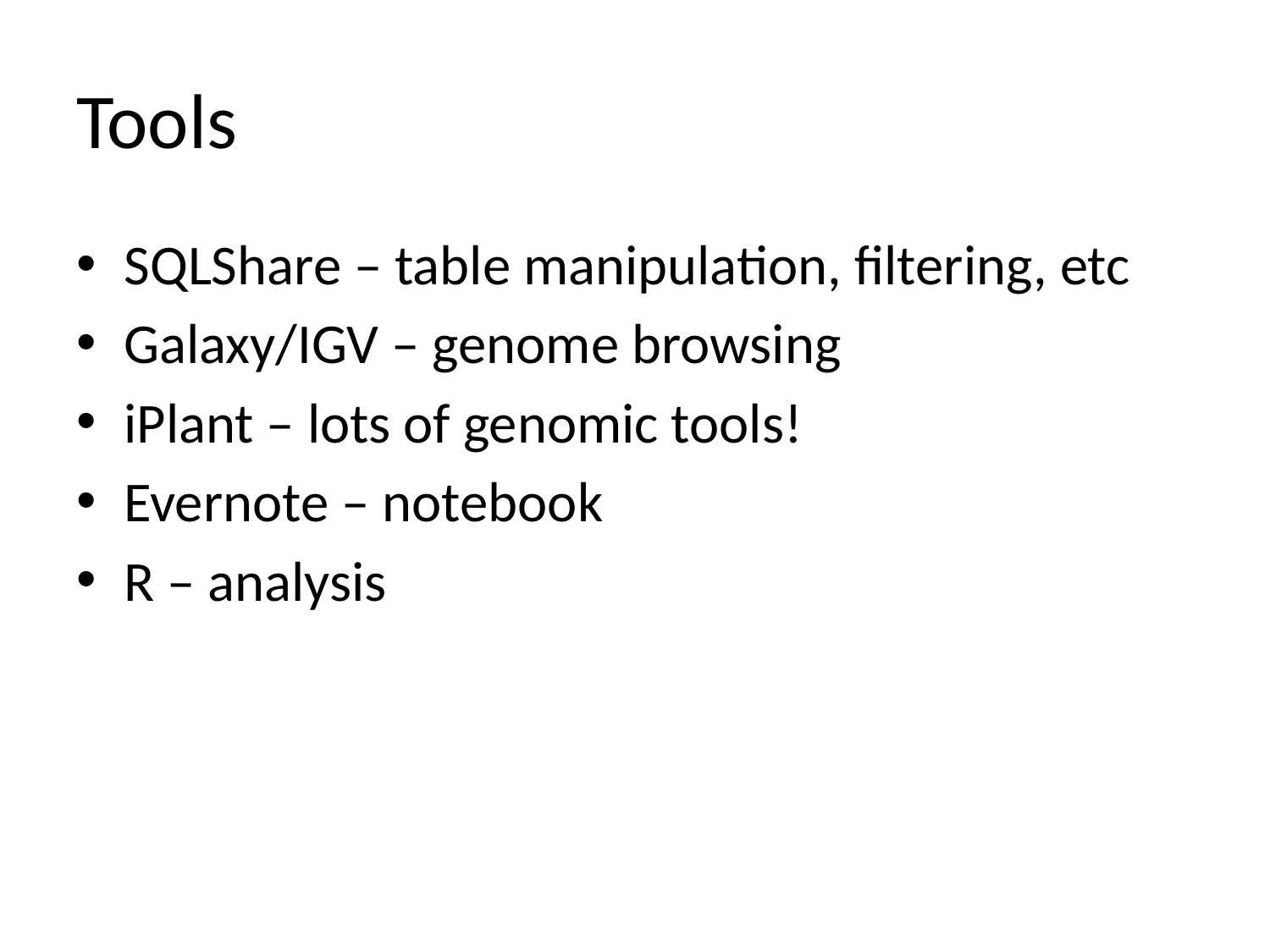

# Tools
SQLShare – table manipulation, filtering, etc
Galaxy/IGV – genome browsing
iPlant – lots of genomic tools!
Evernote – notebook
R – analysis